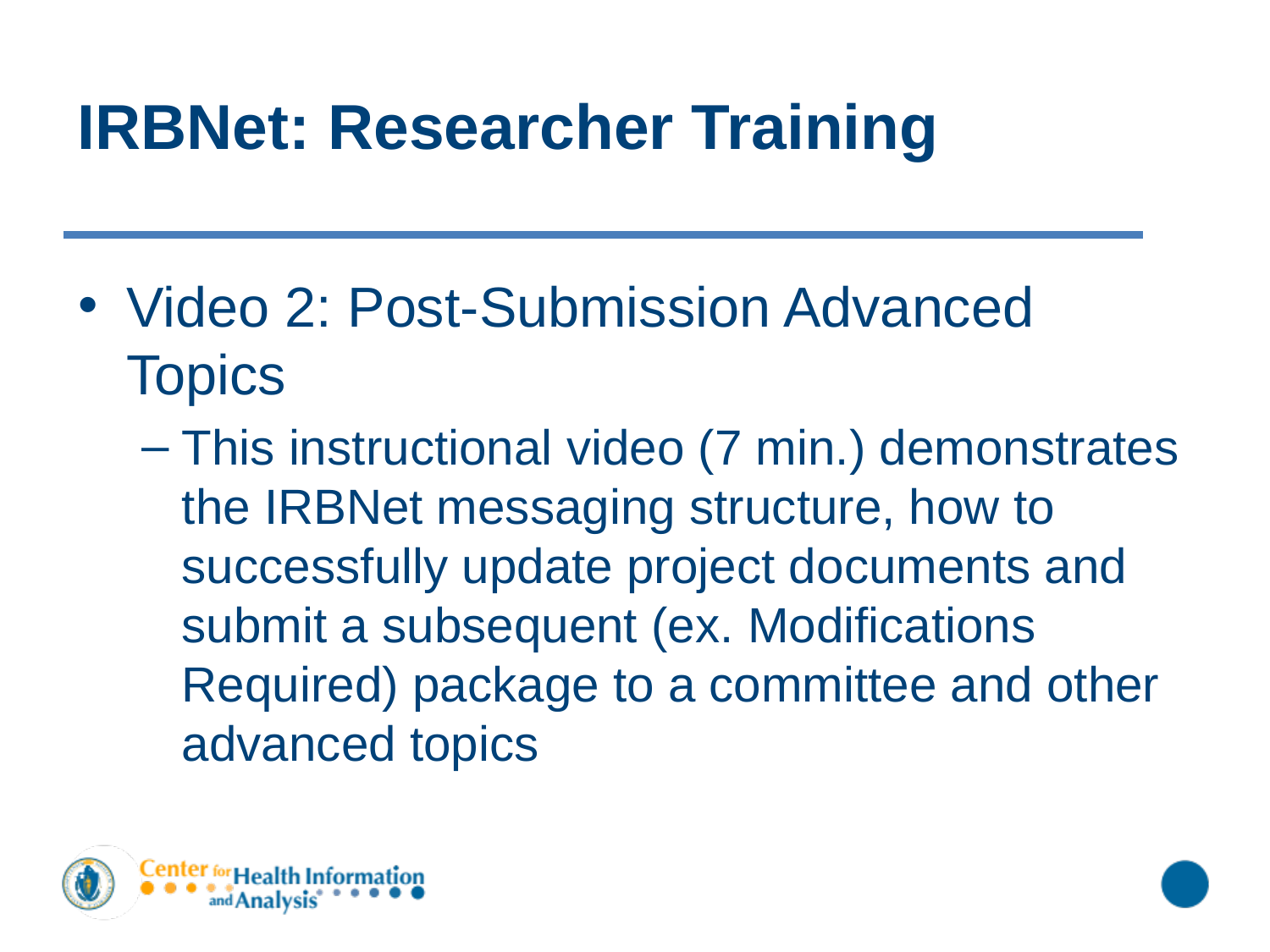

# IRBNet: Researcher Training
Video 2: Post-Submission Advanced Topics
This instructional video (7 min.) demonstrates the IRBNet messaging structure, how to successfully update project documents and submit a subsequent (ex. Modifications Required) package to a committee and other advanced topics